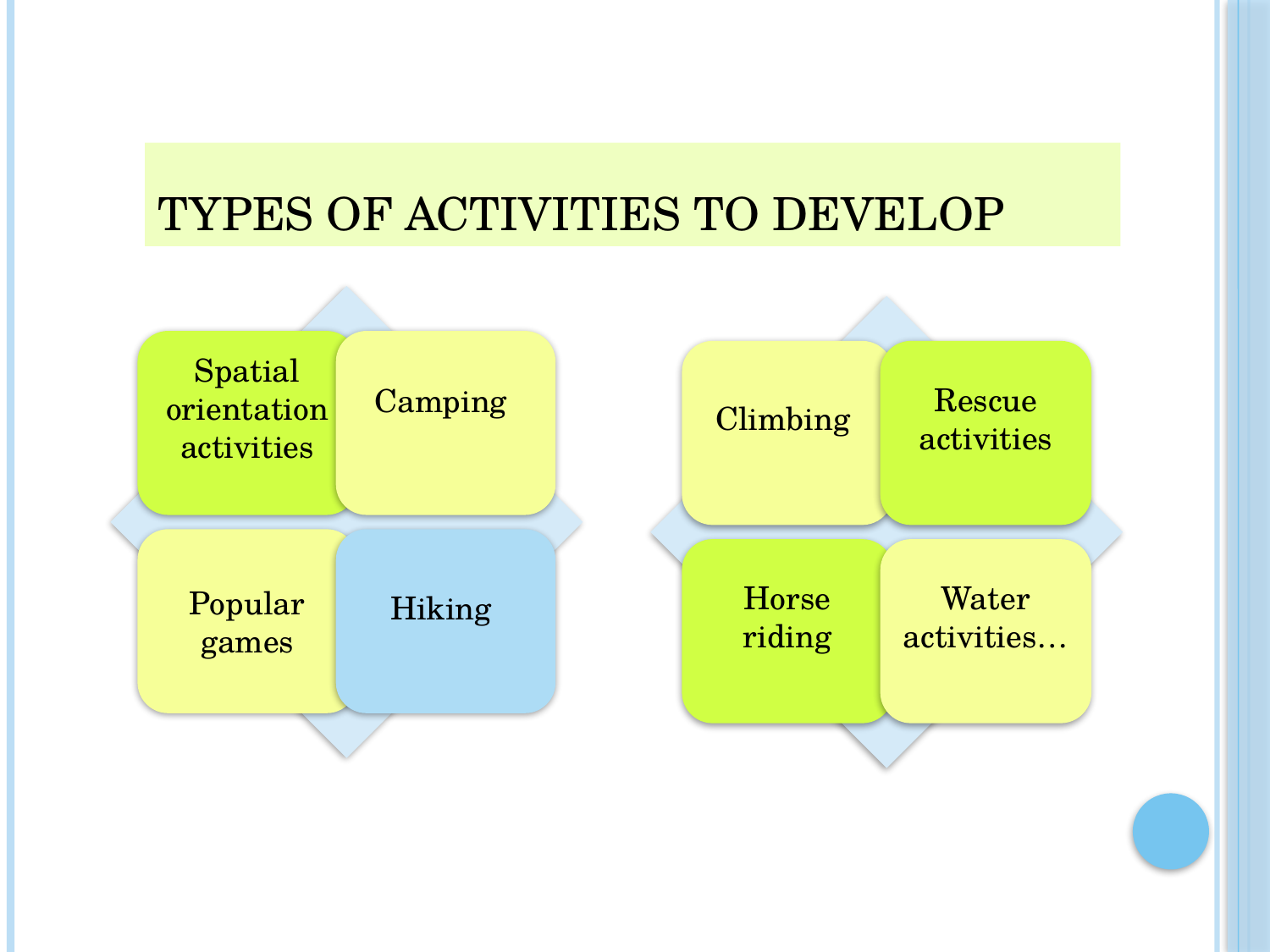

# Types of activities to develop
Spatial orientation activities

Camping

Popular games
Hiking

Climbing

Rescue activities

Horse riding

Water activities…